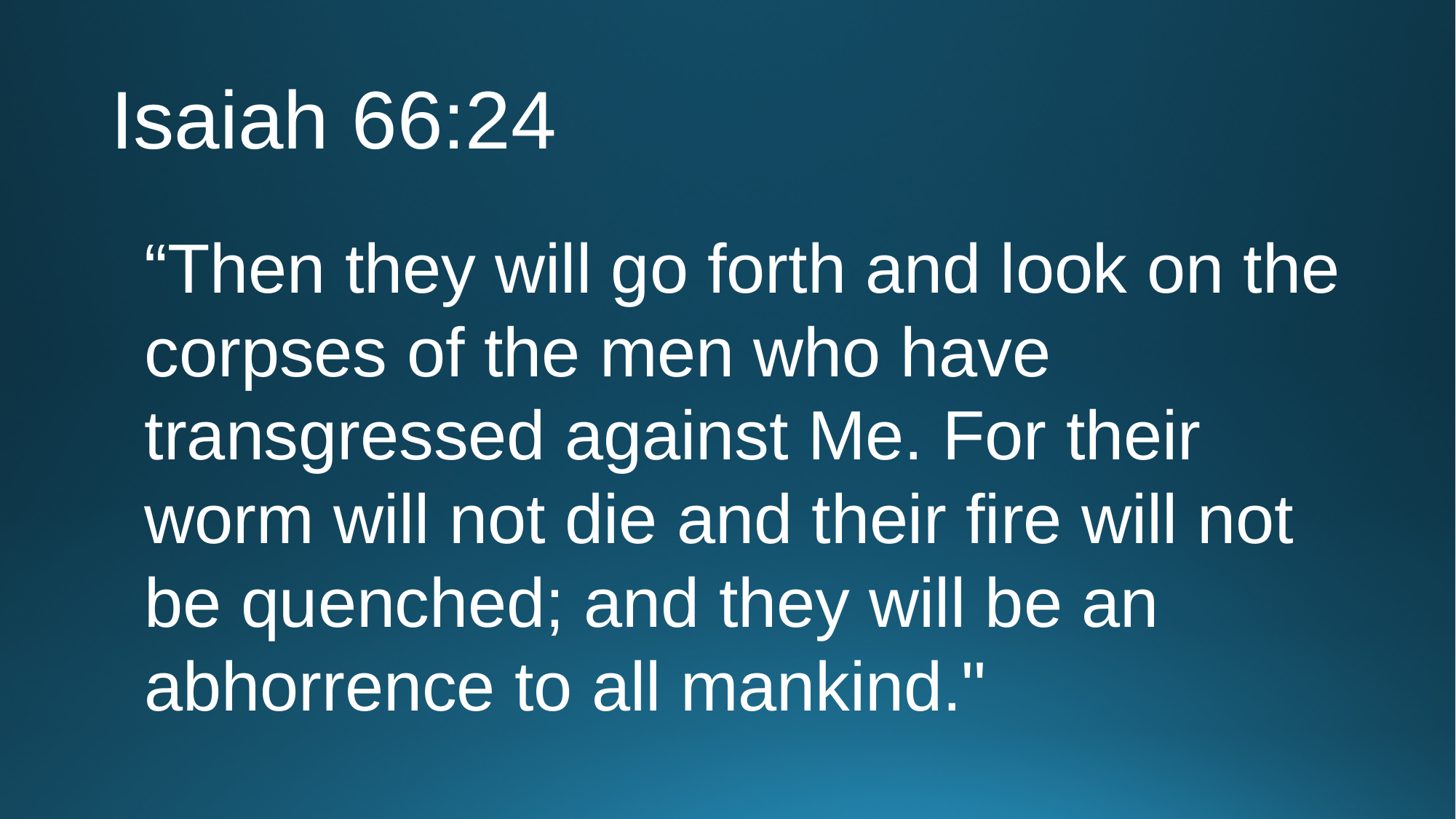

# Isaiah 66:24
“Then they will go forth and look on the corpses of the men who have transgressed against Me. For their worm will not die and their fire will not be quenched; and they will be an abhorrence to all mankind."